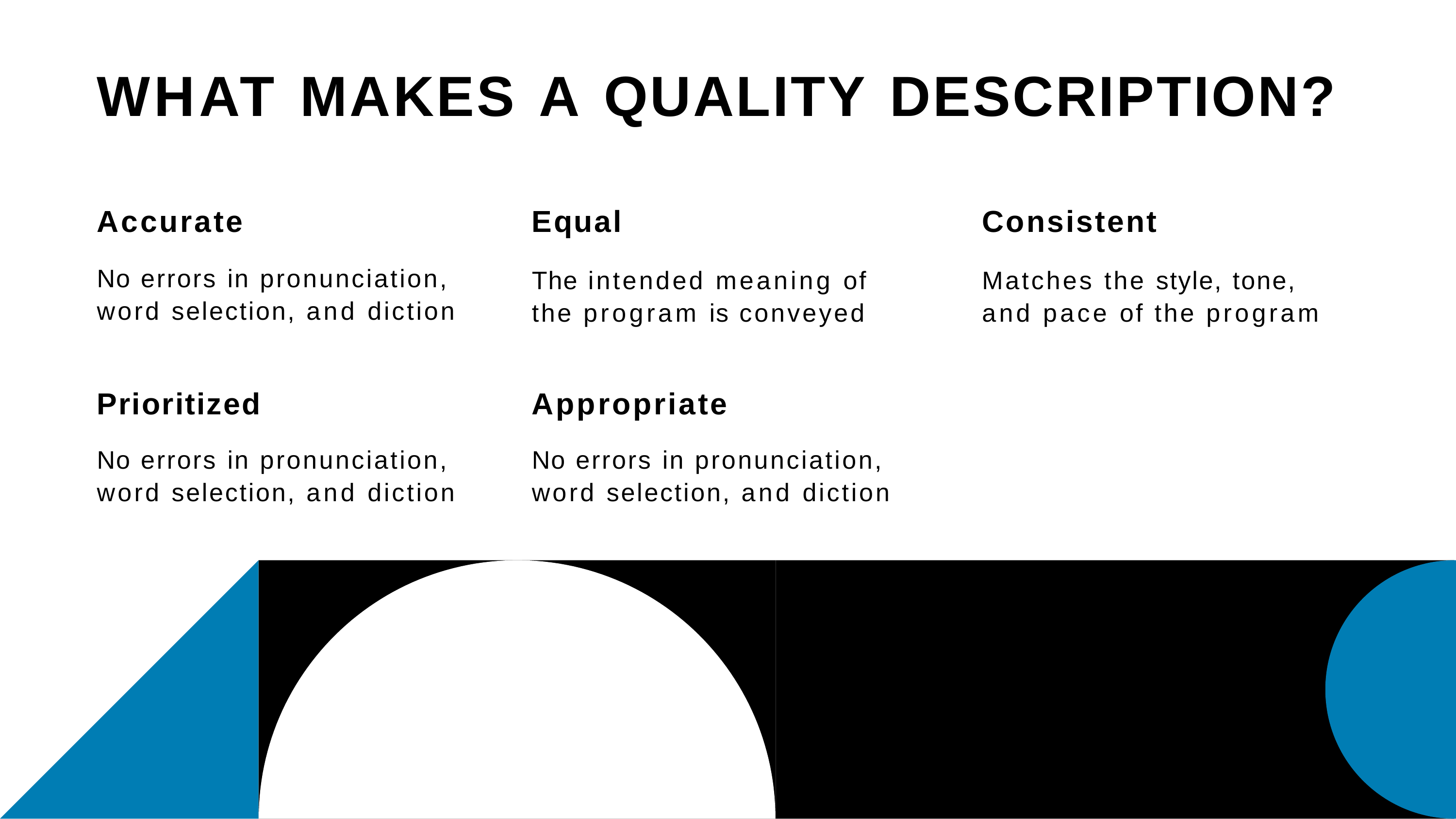

# WHAT MAKES A QUALITY DESCRIPTION?
Accurate
Equal
Consistent
No errors in pronunciation, word selection, and diction
Matches the style, tone, and pace of the program
The intended meaning of the program is conveyed
Prioritized
Appropriate
No errors in pronunciation, word selection, and diction
No errors in pronunciation, word selection, and diction